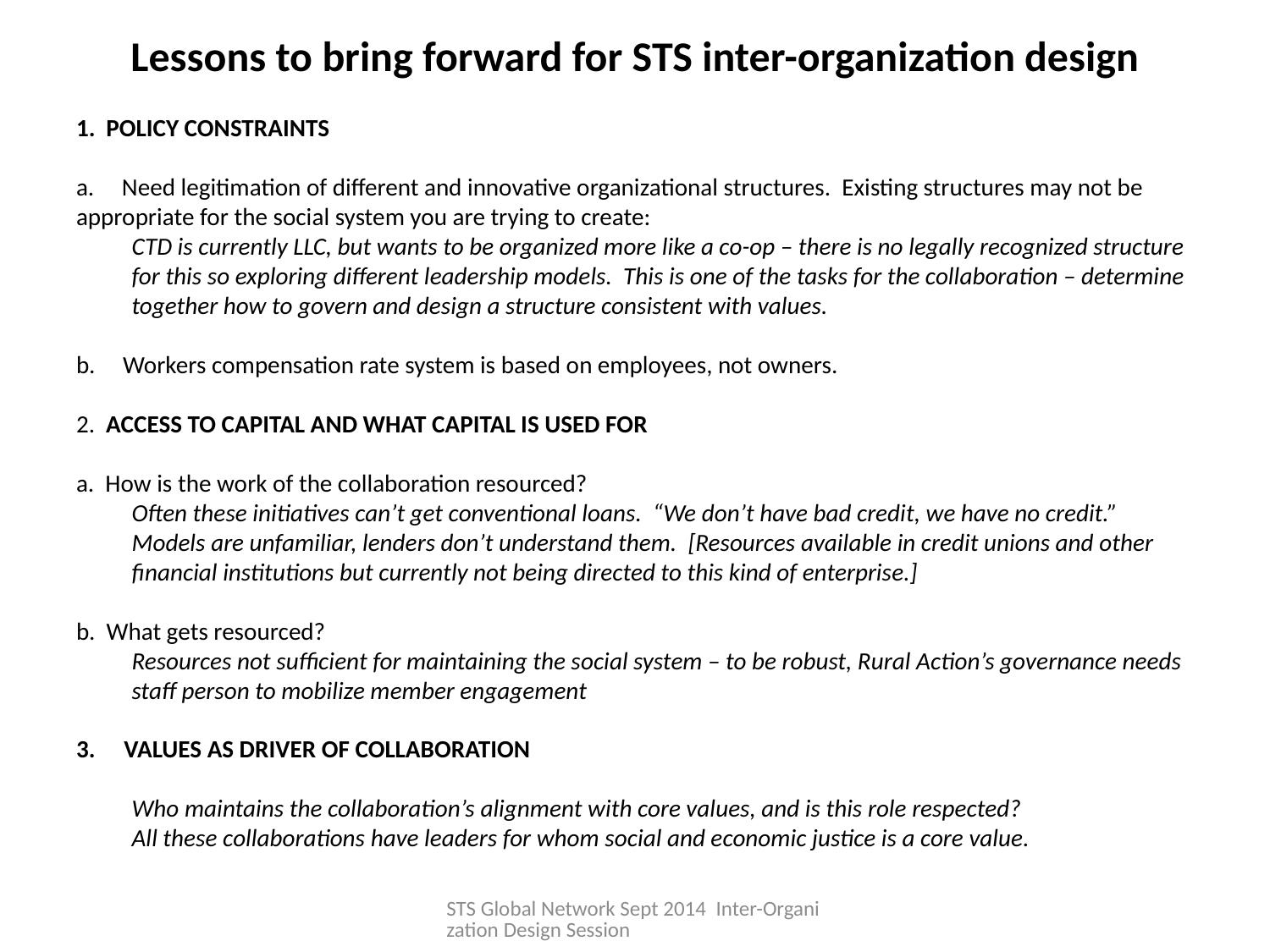

# Lessons to bring forward for STS inter-organization design
1.  POLICY CONSTRAINTS

a.     Need legitimation of different and innovative organizational structures.  Existing structures may not be appropriate for the social system you are trying to create:
CTD is currently LLC, but wants to be organized more like a co-op – there is no legally recognized structure for this so exploring different leadership models.  This is one of the tasks for the collaboration – determine together how to govern and design a structure consistent with values.

b.     Workers compensation rate system is based on employees, not owners.

2.  ACCESS TO CAPITAL AND WHAT CAPITAL IS USED FOR

a.  How is the work of the collaboration resourced?
Often these initiatives can’t get conventional loans.  “We don’t have bad credit, we have no credit.”  Models are unfamiliar, lenders don’t understand them.  [Resources available in credit unions and other financial institutions but currently not being directed to this kind of enterprise.]

b.  What gets resourced?
Resources not sufficient for maintaining the social system – to be robust, Rural Action’s governance needs staff person to mobilize member engagement

VALUES AS DRIVER OF COLLABORATION

Who maintains the collaboration’s alignment with core values, and is this role respected?
All these collaborations have leaders for whom social and economic justice is a core value.

STS Global Network Sept 2014  Inter-Organization Design Session